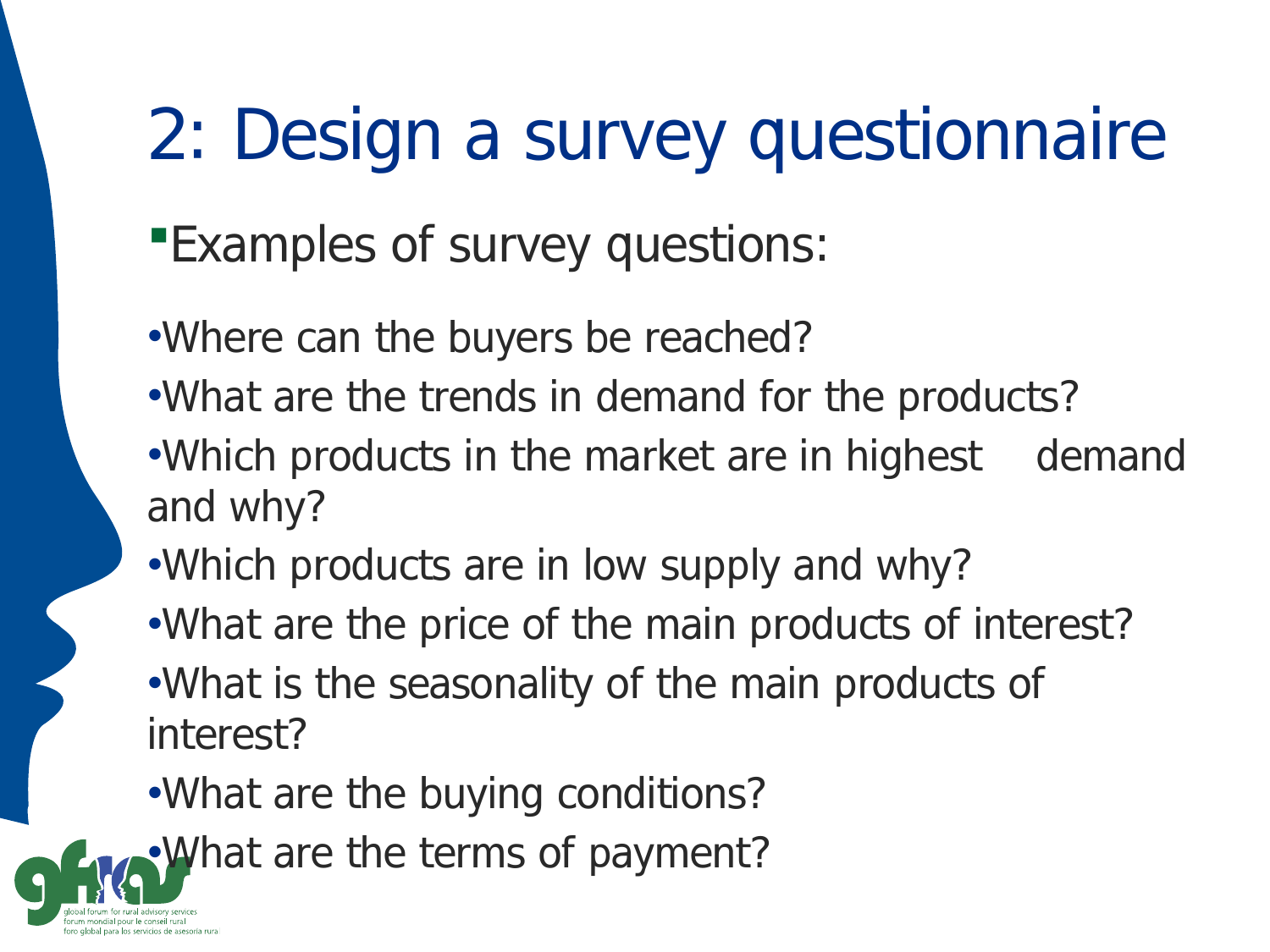

# 2: Design a survey questionnaire
Examples of survey questions:

Where can the buyers be reached?
What are the trends in demand for the products?
Which products in the market are in highest 	demand and why?
Which products are in low supply and why?
What are the price of the main products of interest?
What is the seasonality of the main products of 	interest?
What are the buying conditions?
What are the terms of payment?